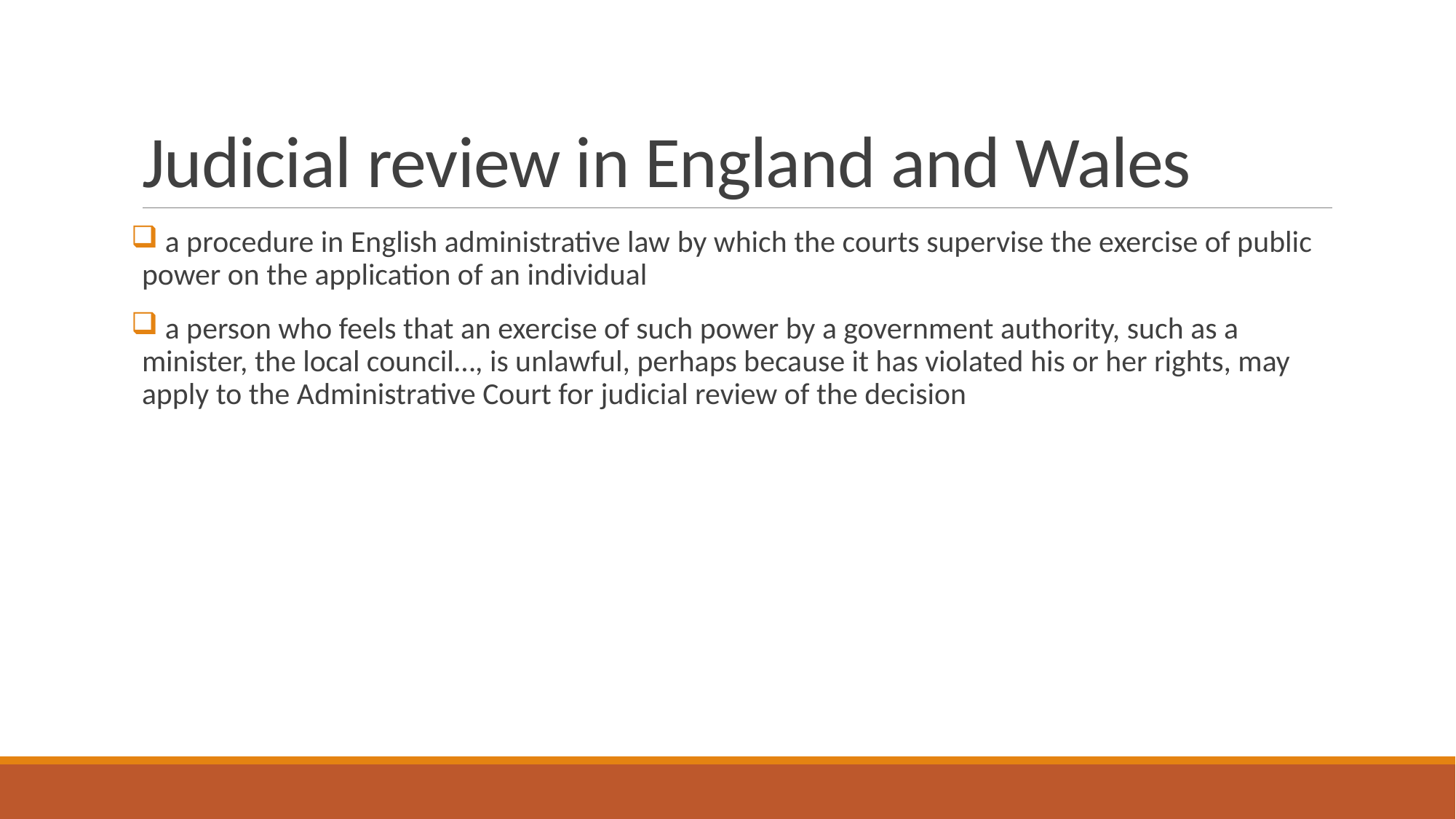

# Judicial review in England and Wales
 a procedure in English administrative law by which the courts supervise the exercise of public power on the application of an individual
 a person who feels that an exercise of such power by a government authority, such as a minister, the local council…, is unlawful, perhaps because it has violated his or her rights, may apply to the Administrative Court for judicial review of the decision